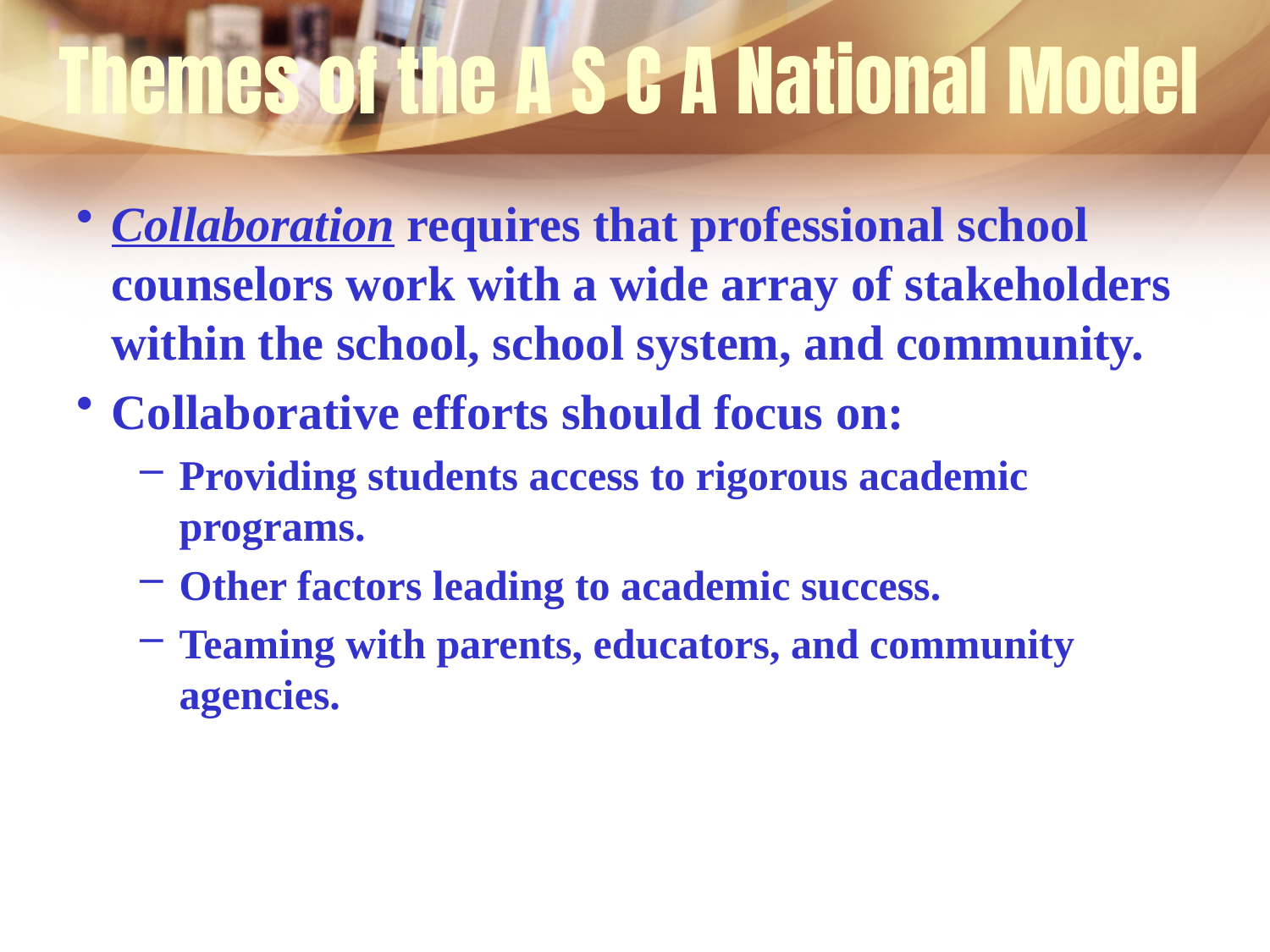

# Themes of the A S C A National Model
Collaboration requires that professional school counselors work with a wide array of stakeholders within the school, school system, and community.
Collaborative efforts should focus on:
Providing students access to rigorous academic programs.
Other factors leading to academic success.
Teaming with parents, educators, and community agencies.